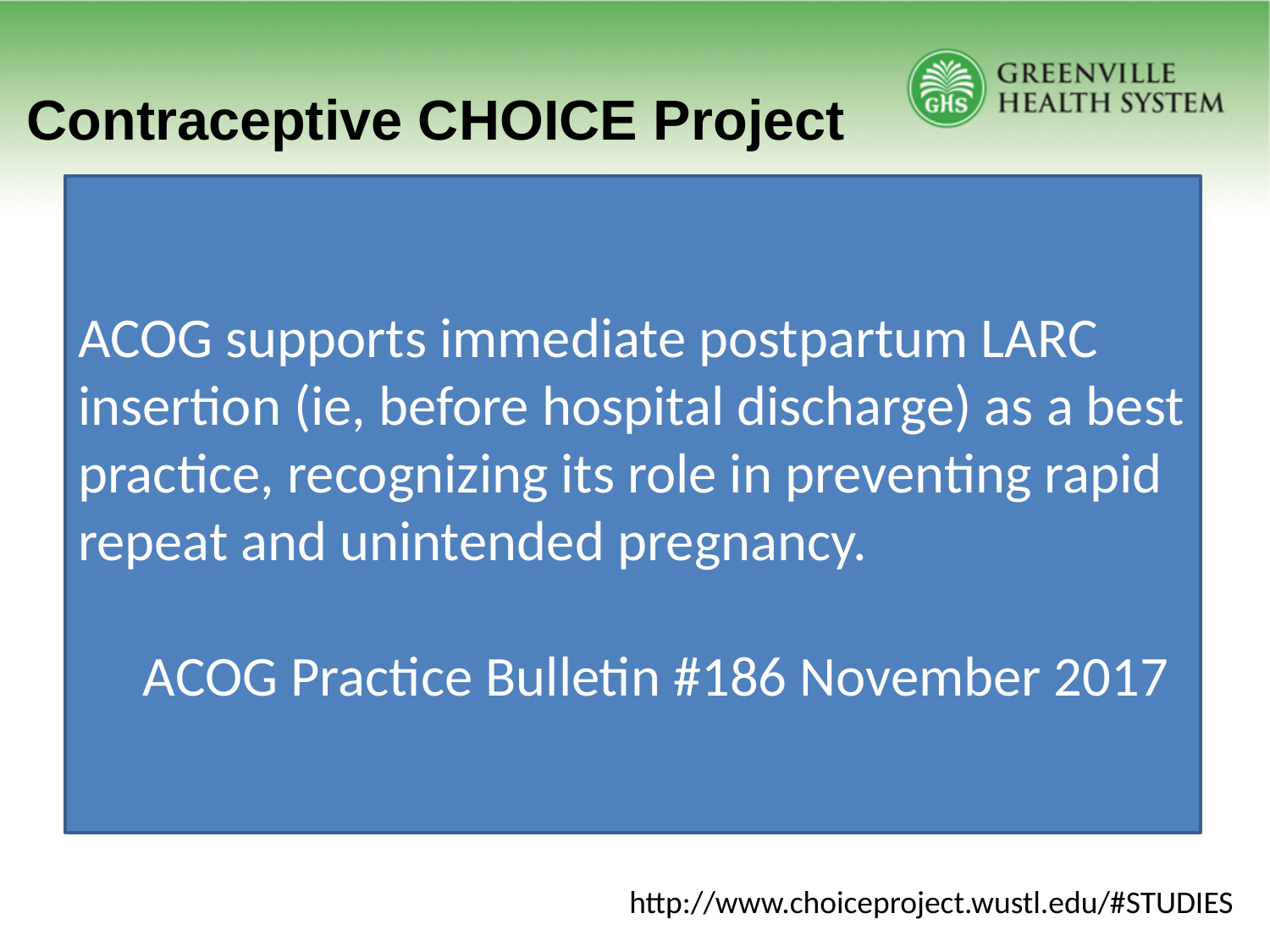

# Contraceptive CHOICE Project
ACOG supports immediate postpartum LARC insertion (ie, before hospital discharge) as a best practice, recognizing its role in preventing rapid repeat and unintended pregnancy.

ACOG Practice Bulletin #186 November 2017
Women overwhelmingly chose LARC (>75%)

LARC methods associated with:
 higher continuation (85% vs 55% at 12 mos)
 more satisfaction (82% vs 54% at 12 mos)
 lower rates of unintended pregnancy (RR 20)
<1% for LARC methods and Depo Provera
9% for pills, ring and patch

http://www.choiceproject.wustl.edu/#STUDIES